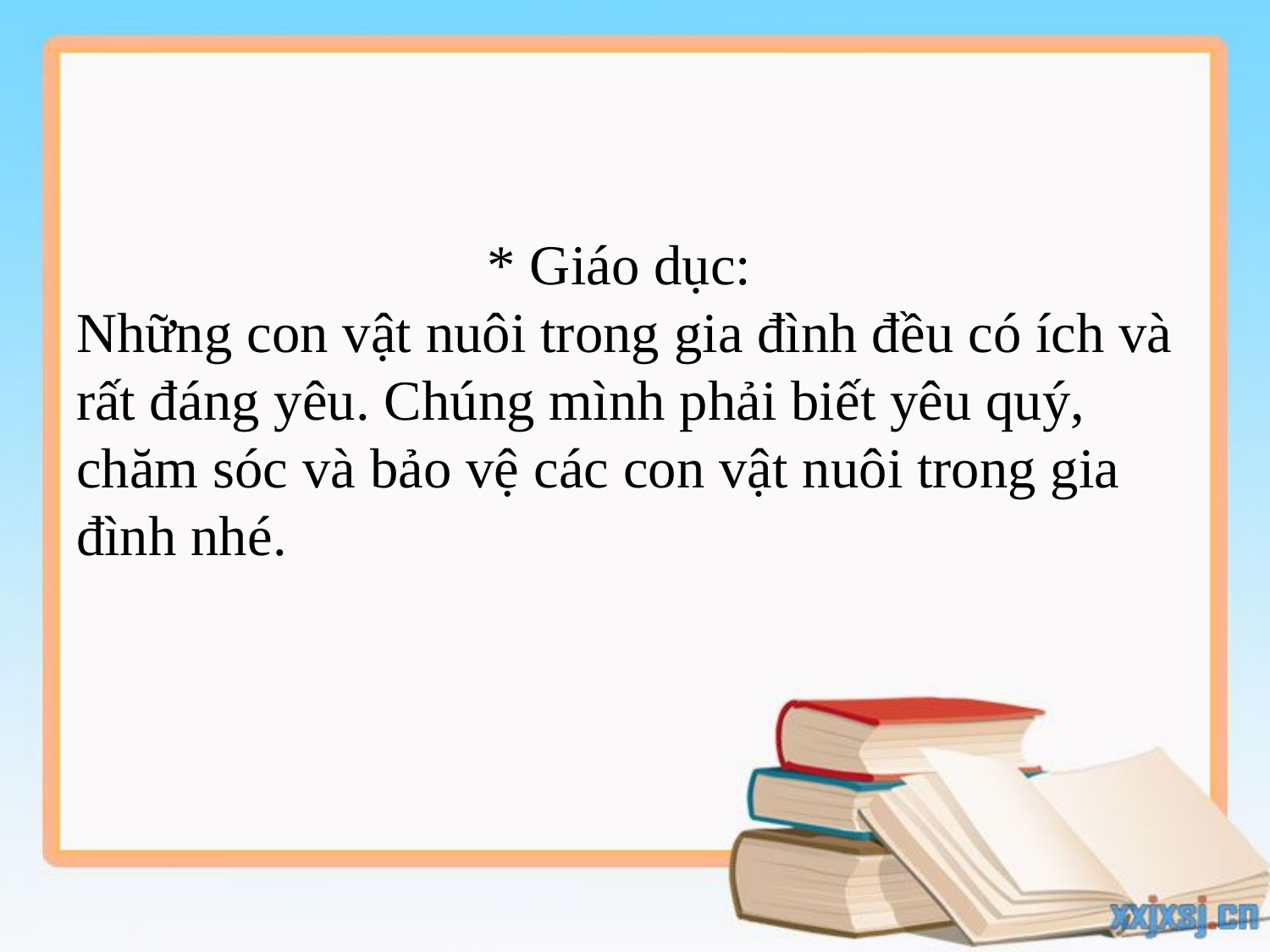

#
                             * Giáo dục: 
Những con vật nuôi trong gia đình đều có ích và rất đáng yêu. Chúng mình phải biết yêu quý, chăm sóc và bảo vệ các con vật nuôi trong gia đình nhé.